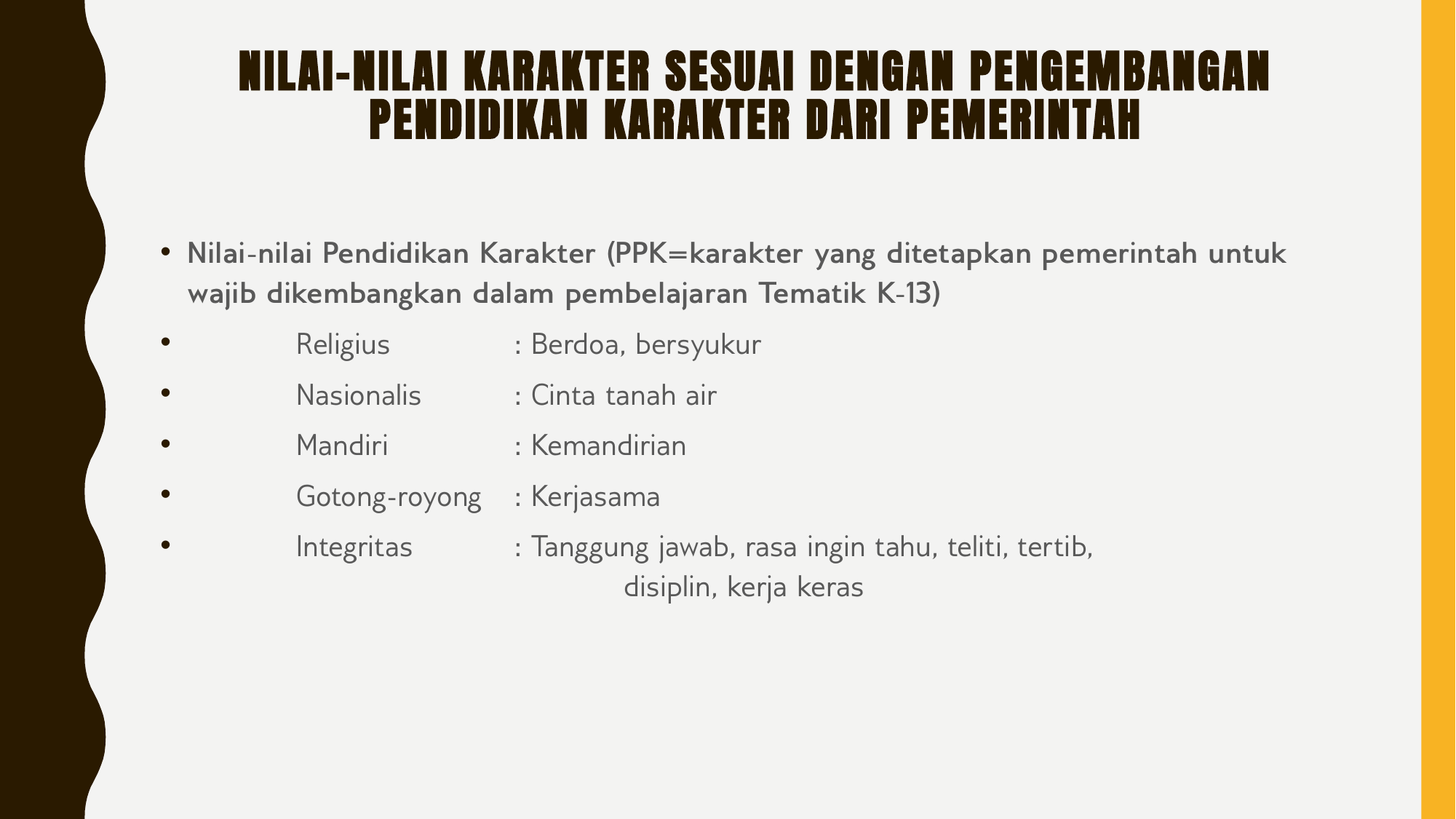

# Nilai-nilai karakter sesuai dengan Pengembangan Pendidikan Karakter dari Pemerintah
Nilai-nilai Pendidikan Karakter (PPK=karakter yang ditetapkan pemerintah untuk wajib dikembangkan dalam pembelajaran Tematik K-13)
	Religius		: Berdoa, bersyukur
	Nasionalis	: Cinta tanah air
	Mandiri		: Kemandirian
	Gotong-royong	: Kerjasama
	Integritas	: Tanggung jawab, rasa ingin tahu, teliti, tertib, 						disiplin, kerja keras